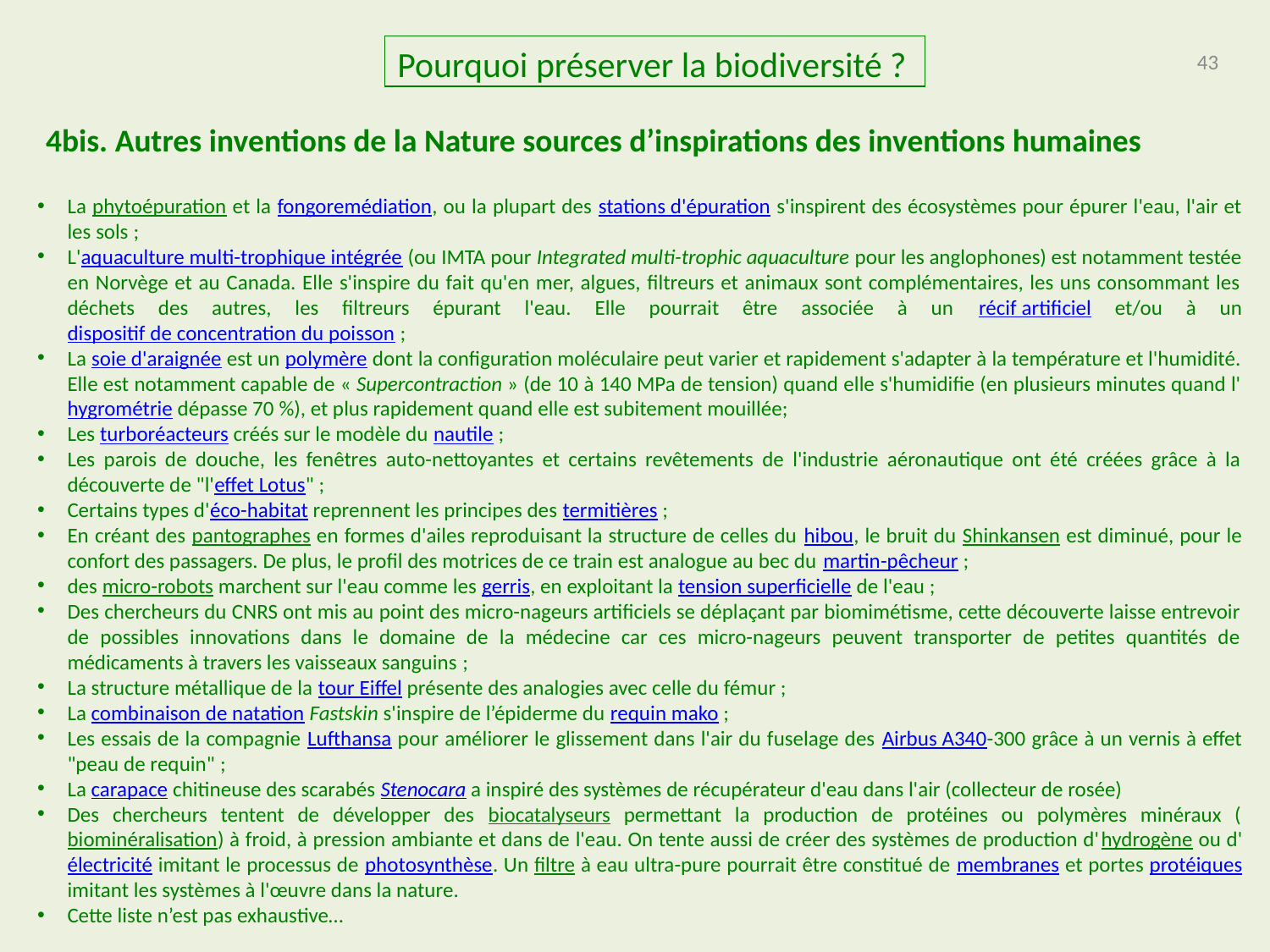

Pourquoi préserver la biodiversité ?
43
4bis. Autres inventions de la Nature sources d’inspirations des inventions humaines
La phytoépuration et la fongoremédiation, ou la plupart des stations d'épuration s'inspirent des écosystèmes pour épurer l'eau, l'air et les sols ;
L'aquaculture multi-trophique intégrée (ou IMTA pour Integrated multi-trophic aquaculture pour les anglophones) est notamment testée en Norvège et au Canada. Elle s'inspire du fait qu'en mer, algues, filtreurs et animaux sont complémentaires, les uns consommant les déchets des autres, les filtreurs épurant l'eau. Elle pourrait être associée à un récif artificiel et/ou à un dispositif de concentration du poisson ;
La soie d'araignée est un polymère dont la configuration moléculaire peut varier et rapidement s'adapter à la température et l'humidité. Elle est notamment capable de « Supercontraction » (de 10 à 140 MPa de tension) quand elle s'humidifie (en plusieurs minutes quand l'hygrométrie dépasse 70 %), et plus rapidement quand elle est subitement mouillée;
Les turboréacteurs créés sur le modèle du nautile ;
Les parois de douche, les fenêtres auto-nettoyantes et certains revêtements de l'industrie aéronautique ont été créées grâce à la découverte de "l'effet Lotus" ;
Certains types d'éco-habitat reprennent les principes des termitières ;
En créant des pantographes en formes d'ailes reproduisant la structure de celles du hibou, le bruit du Shinkansen est diminué, pour le confort des passagers. De plus, le profil des motrices de ce train est analogue au bec du martin-pêcheur ;
des micro-robots marchent sur l'eau comme les gerris, en exploitant la tension superficielle de l'eau ;
Des chercheurs du CNRS ont mis au point des micro-nageurs artificiels se déplaçant par biomimétisme, cette découverte laisse entrevoir de possibles innovations dans le domaine de la médecine car ces micro-nageurs peuvent transporter de petites quantités de médicaments à travers les vaisseaux sanguins ;
La structure métallique de la tour Eiffel présente des analogies avec celle du fémur ;
La combinaison de natation Fastskin s'inspire de l’épiderme du requin mako ;
Les essais de la compagnie Lufthansa pour améliorer le glissement dans l'air du fuselage des Airbus A340-300 grâce à un vernis à effet "peau de requin" ;
La carapace chitineuse des scarabés Stenocara a inspiré des systèmes de récupérateur d'eau dans l'air (collecteur de rosée)
Des chercheurs tentent de développer des biocatalyseurs permettant la production de protéines ou polymères minéraux (biominéralisation) à froid, à pression ambiante et dans de l'eau. On tente aussi de créer des systèmes de production d'hydrogène ou d'électricité imitant le processus de photosynthèse. Un filtre à eau ultra-pure pourrait être constitué de membranes et portes protéiques imitant les systèmes à l'œuvre dans la nature.
Cette liste n’est pas exhaustive…